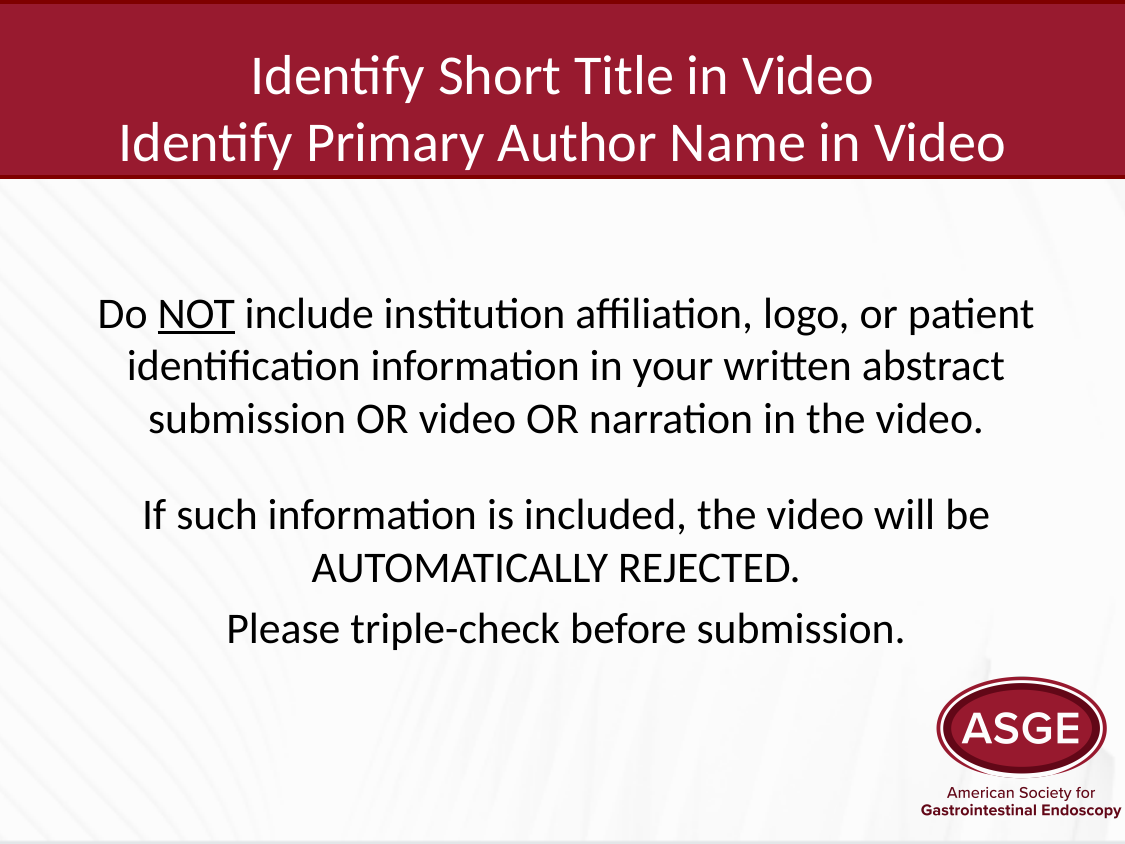

# Identify Short Title in Video Identify Primary Author Name in Video
Do NOT include institution affiliation, logo, or patient identification information in your written abstract submission OR video OR narration in the video.

If such information is included, the video will be AUTOMATICALLY REJECTED.
Please triple-check before submission.